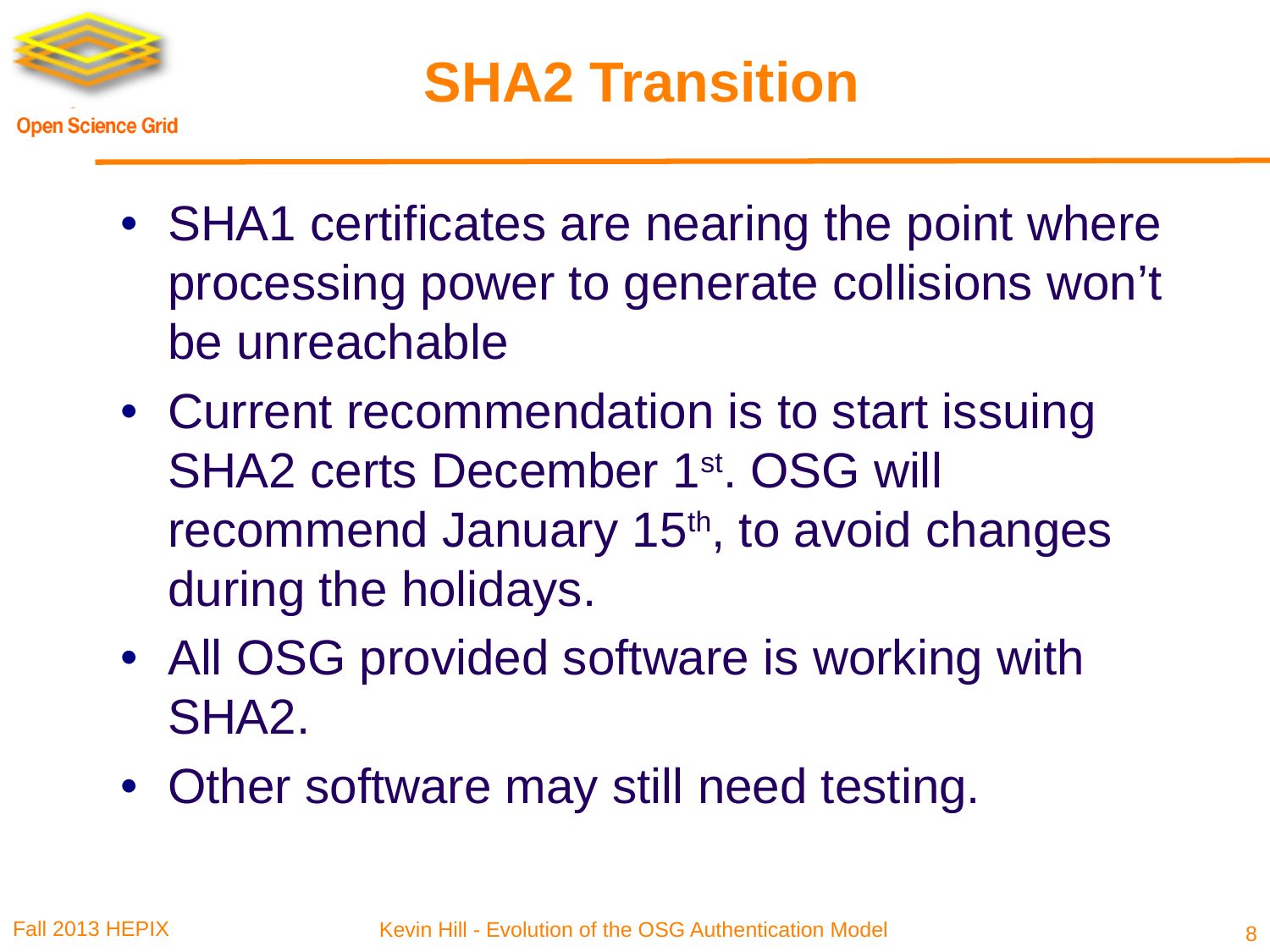

# SHA2 Transition
SHA1 certificates are nearing the point where processing power to generate collisions won’t be unreachable
Current recommendation is to start issuing SHA2 certs December 1st. OSG will recommend January 15th, to avoid changes during the holidays.
All OSG provided software is working with SHA2.
Other software may still need testing.
8
Fall 2013 HEPIX
Kevin Hill - Evolution of the OSG Authentication Model